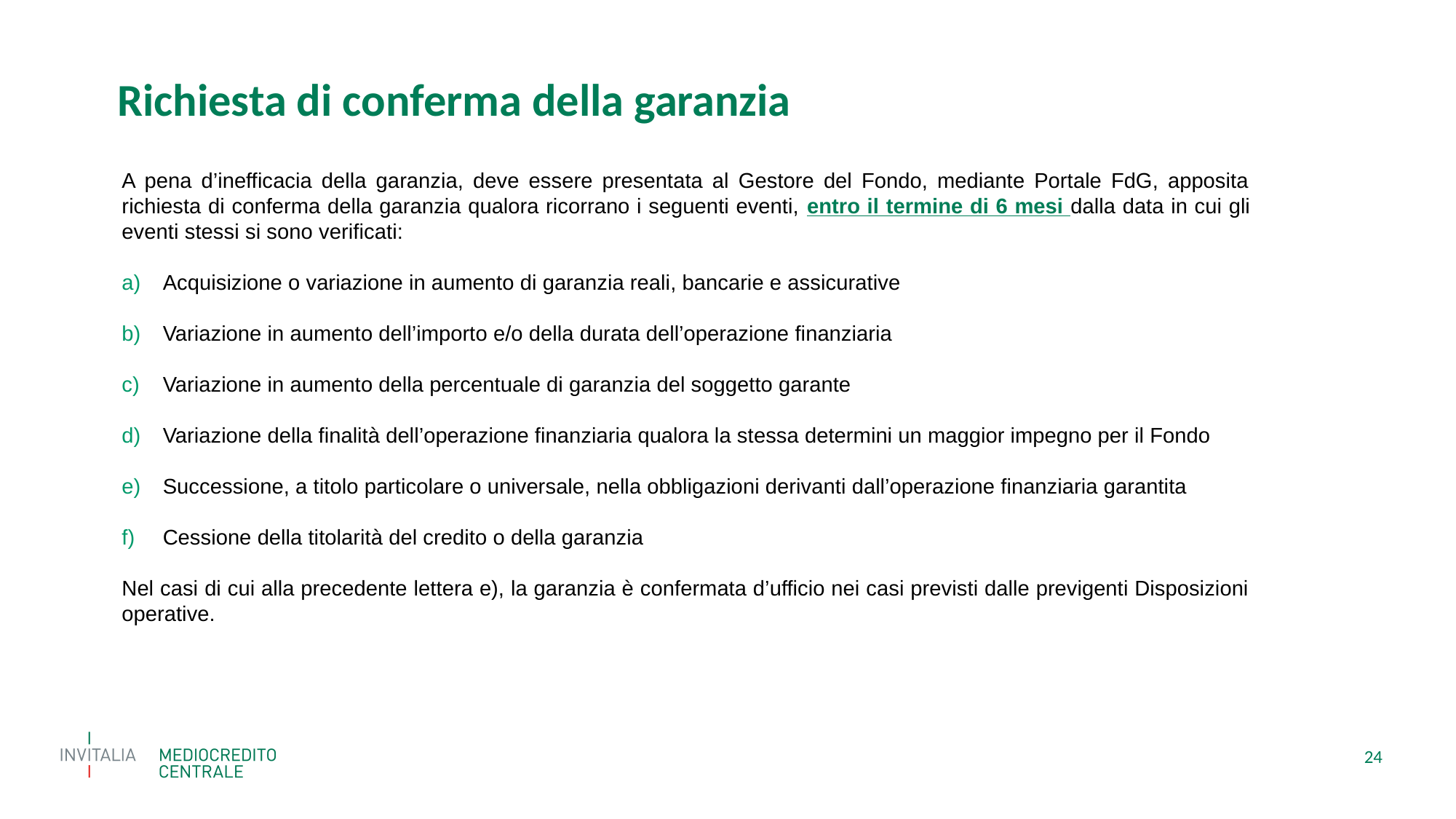

Richiesta di conferma della garanzia

A pena d’inefficacia della garanzia, deve essere presentata al Gestore del Fondo, mediante Portale FdG, apposita richiesta di conferma della garanzia qualora ricorrano i seguenti eventi, entro il termine di 6 mesi dalla data in cui gli eventi stessi si sono verificati:

Acquisizione o variazione in aumento di garanzia reali, bancarie e assicurative

Variazione in aumento dell’importo e/o della durata dell’operazione finanziaria

Variazione in aumento della percentuale di garanzia del soggetto garante

Variazione della finalità dell’operazione finanziaria qualora la stessa determini un maggior impegno per il Fondo

Successione, a titolo particolare o universale, nella obbligazioni derivanti dall’operazione finanziaria garantita

Cessione della titolarità del credito o della garanzia

Nel casi di cui alla precedente lettera e), la garanzia è confermata d’ufficio nei casi previsti dalle previgenti Disposizioni operative.

24